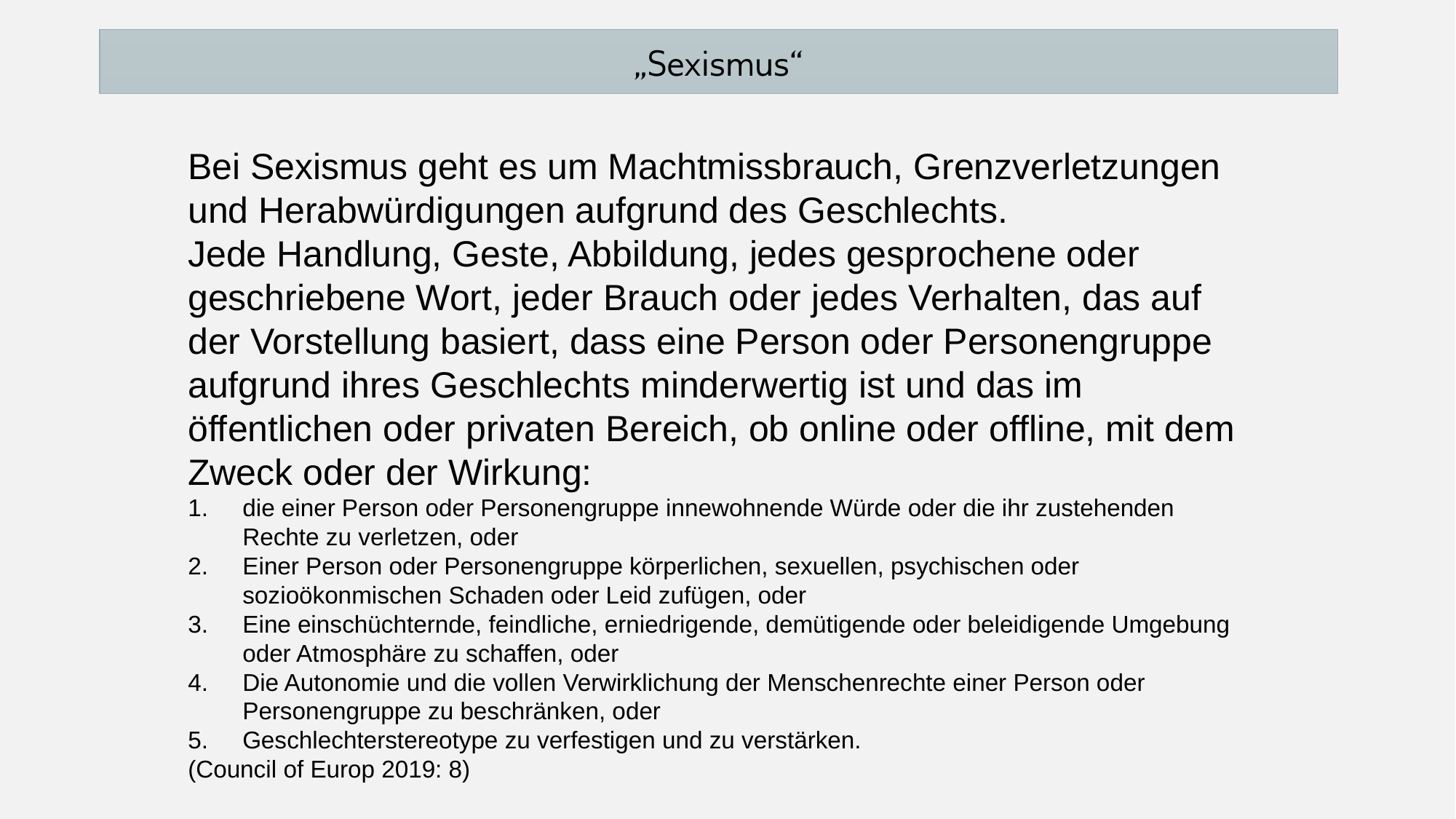

„Sexismus“
Bei Sexismus geht es um Machtmissbrauch, Grenzverletzungen und Herabwürdigungen aufgrund des Geschlechts.
Jede Handlung, Geste, Abbildung, jedes gesprochene oder geschriebene Wort, jeder Brauch oder jedes Verhalten, das auf der Vorstellung basiert, dass eine Person oder Personengruppe aufgrund ihres Geschlechts minderwertig ist und das im öffentlichen oder privaten Bereich, ob online oder offline, mit dem Zweck oder der Wirkung:
die einer Person oder Personengruppe innewohnende Würde oder die ihr zustehenden Rechte zu verletzen, oder
Einer Person oder Personengruppe körperlichen, sexuellen, psychischen oder sozioökonmischen Schaden oder Leid zufügen, oder
Eine einschüchternde, feindliche, erniedrigende, demütigende oder beleidigende Umgebung oder Atmosphäre zu schaffen, oder
Die Autonomie und die vollen Verwirklichung der Menschenrechte einer Person oder Personengruppe zu beschränken, oder
Geschlechterstereotype zu verfestigen und zu verstärken.
(Council of Europ 2019: 8)